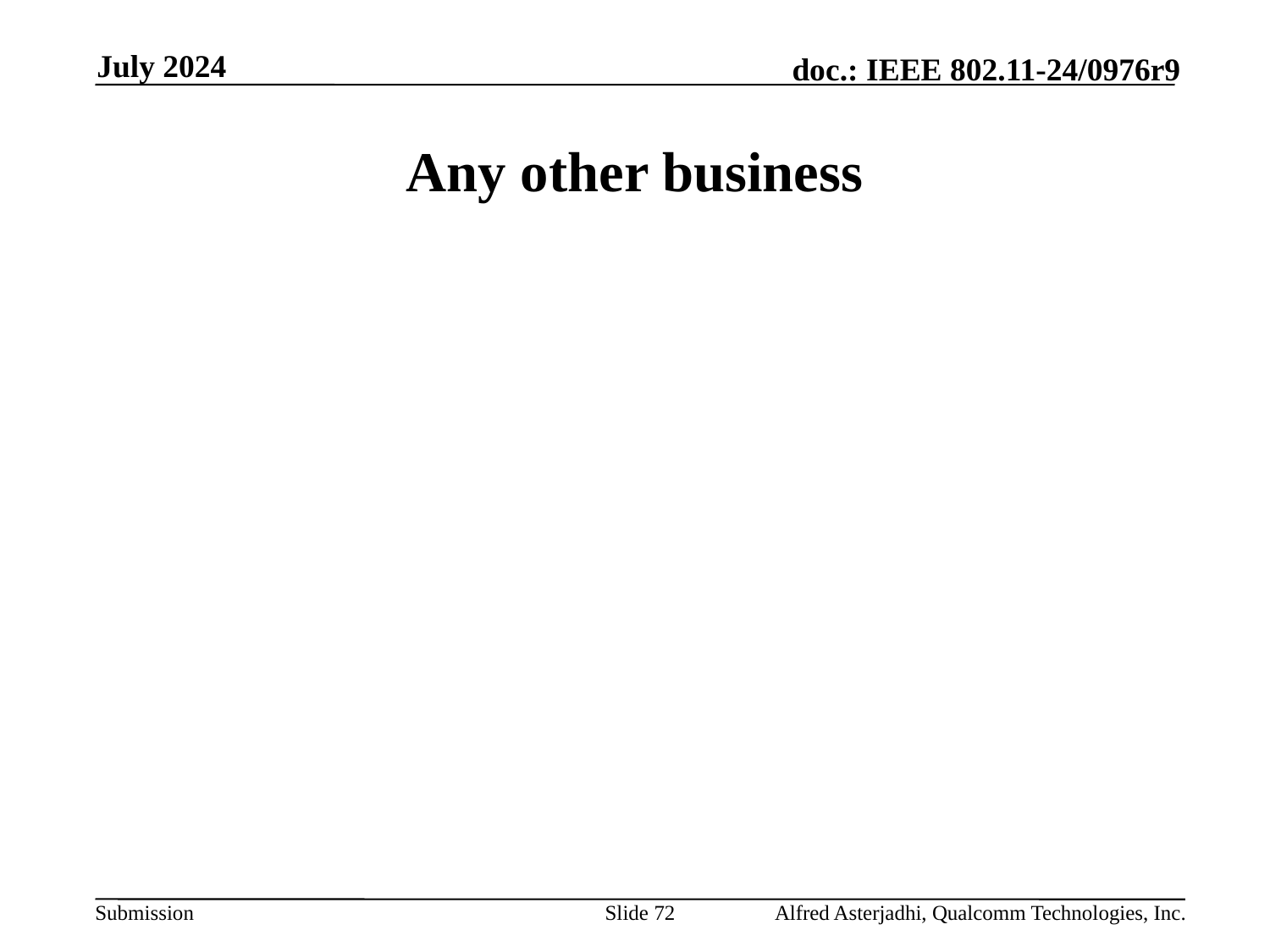

July 2024
# Any other business

Slide 72
Alfred Asterjadhi, Qualcomm Technologies, Inc.